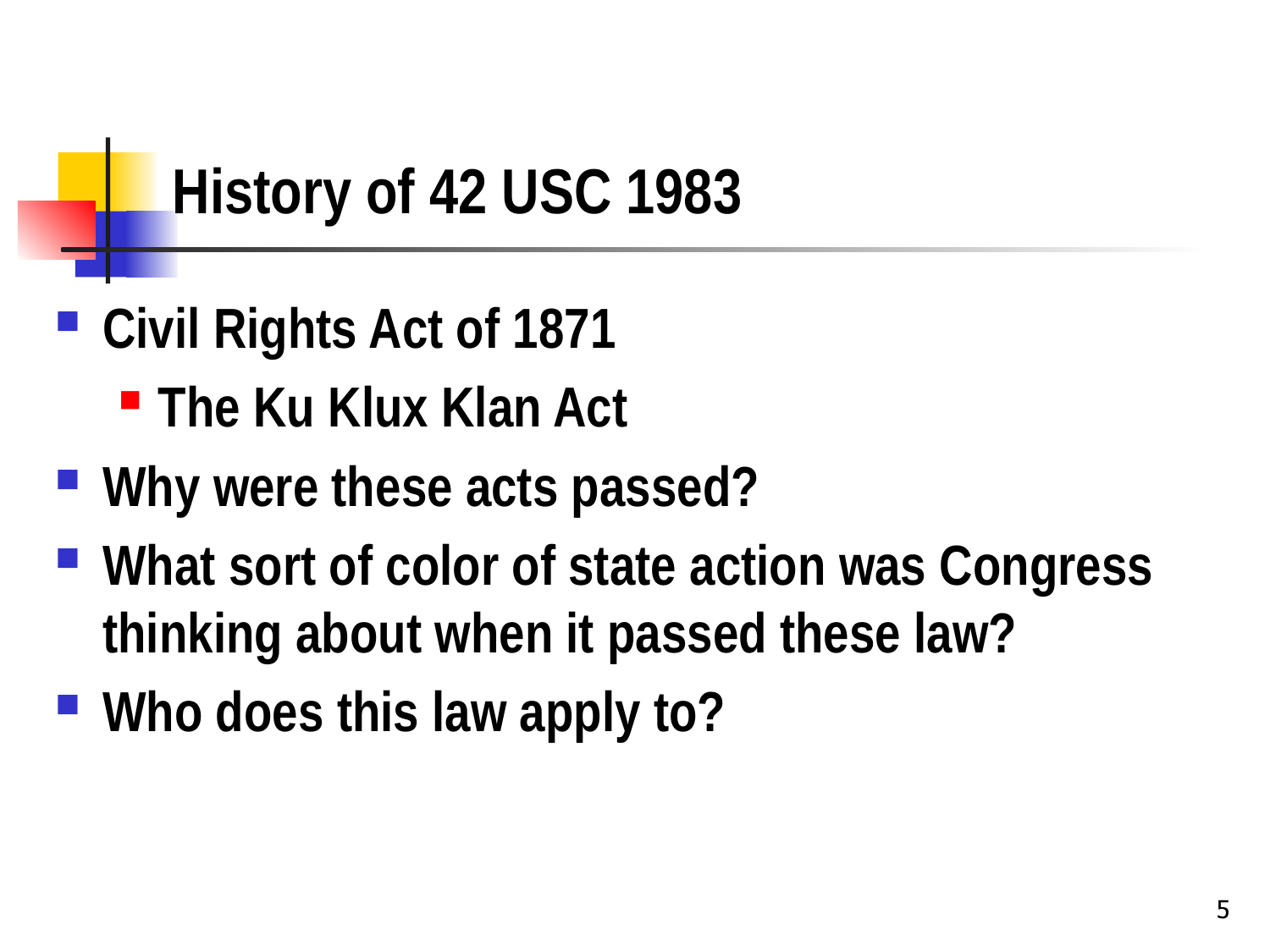

# History of 42 USC 1983
Civil Rights Act of 1871
The Ku Klux Klan Act
Why were these acts passed?
What sort of color of state action was Congress thinking about when it passed these law?
Who does this law apply to?
5